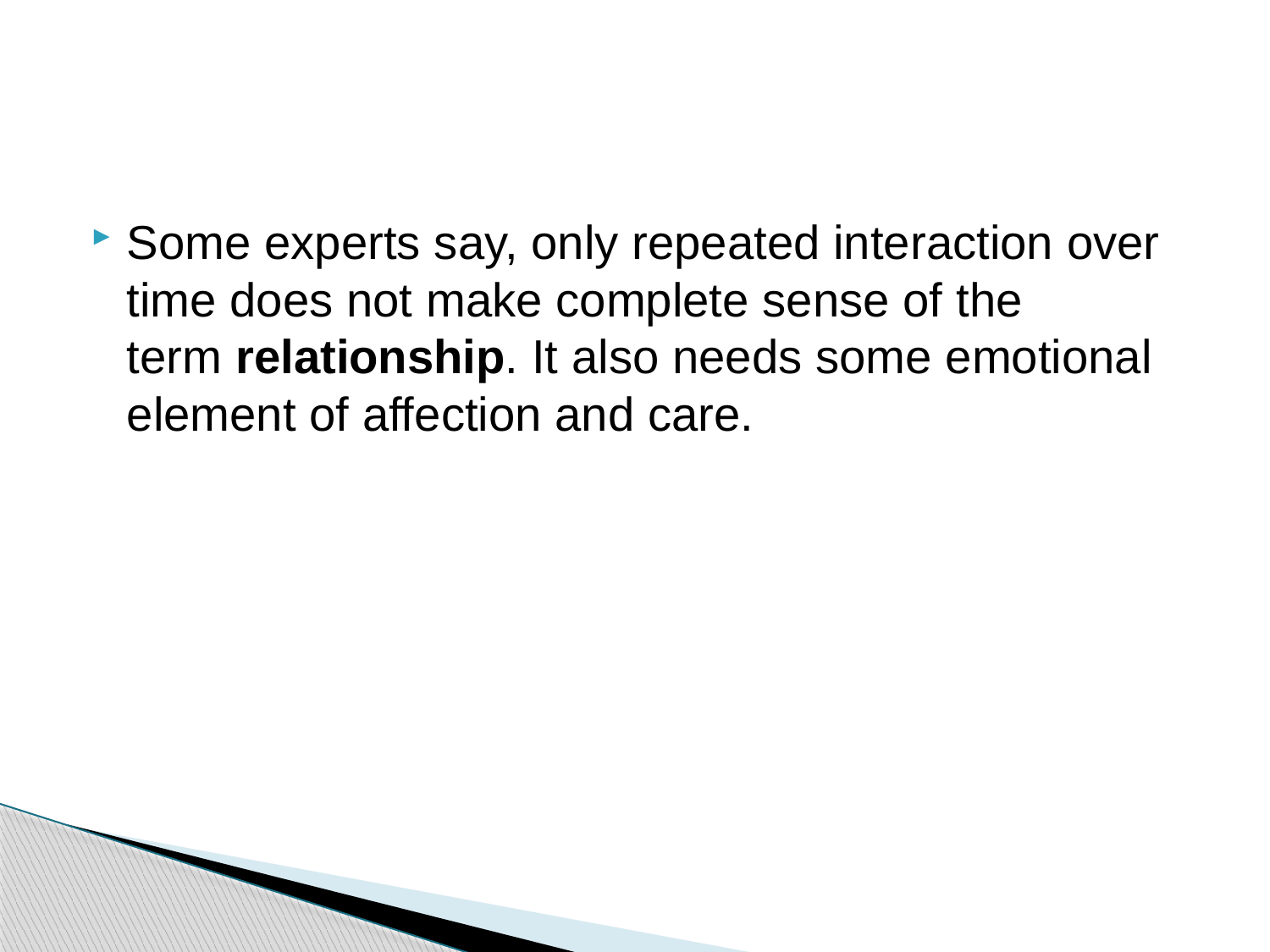

#
Some experts say, only repeated interaction over time does not make complete sense of the term relationship. It also needs some emotional element of affection and care.